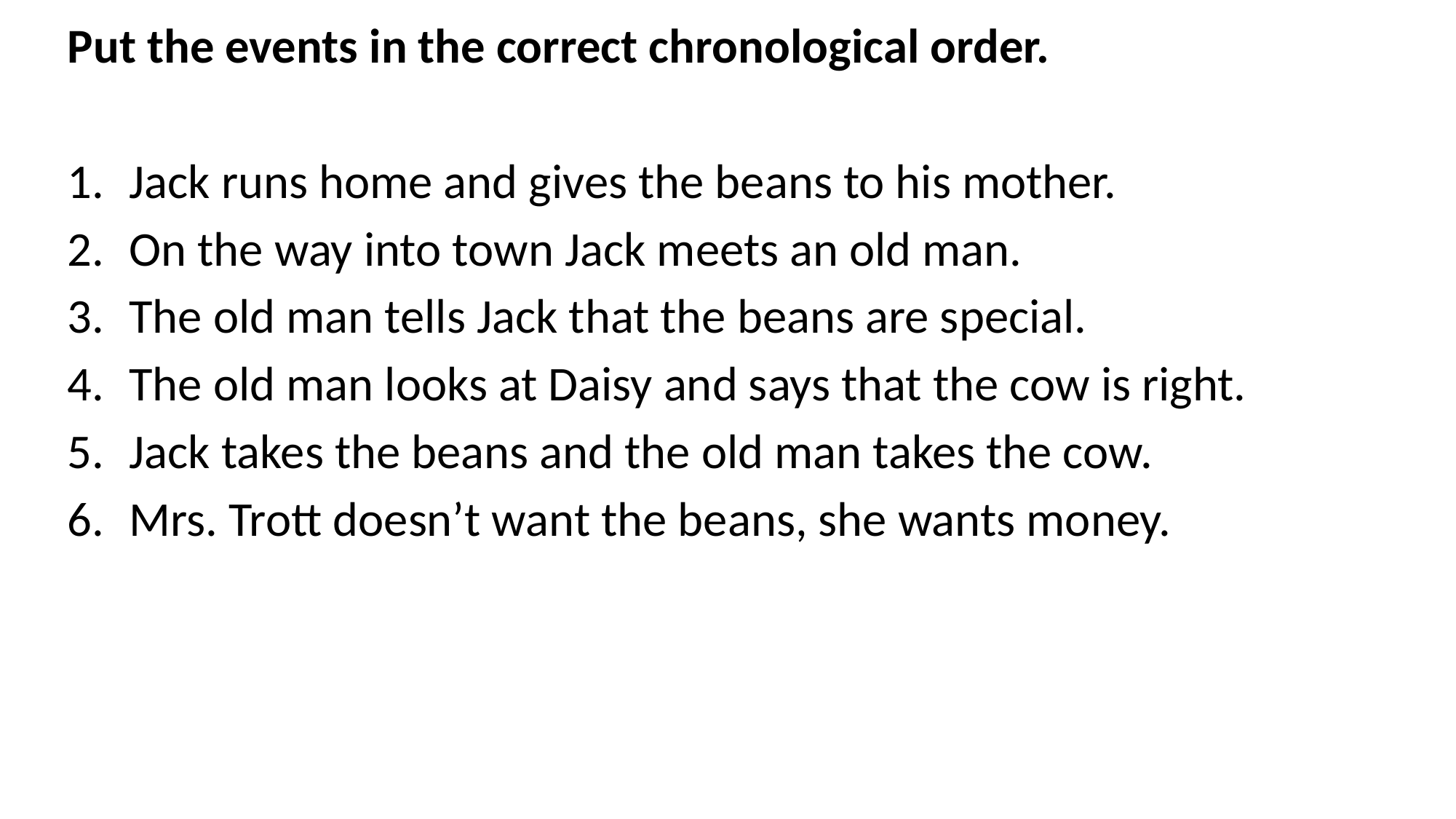

Put the events in the correct chronological order.

Jack runs home and gives the beans to his mother.
On the way into town Jack meets an old man.
The old man tells Jack that the beans are special.
The old man looks at Daisy and says that the cow is right.
Jack takes the beans and the old man takes the cow.
Mrs. Trott doesn’t want the beans, she wants money.